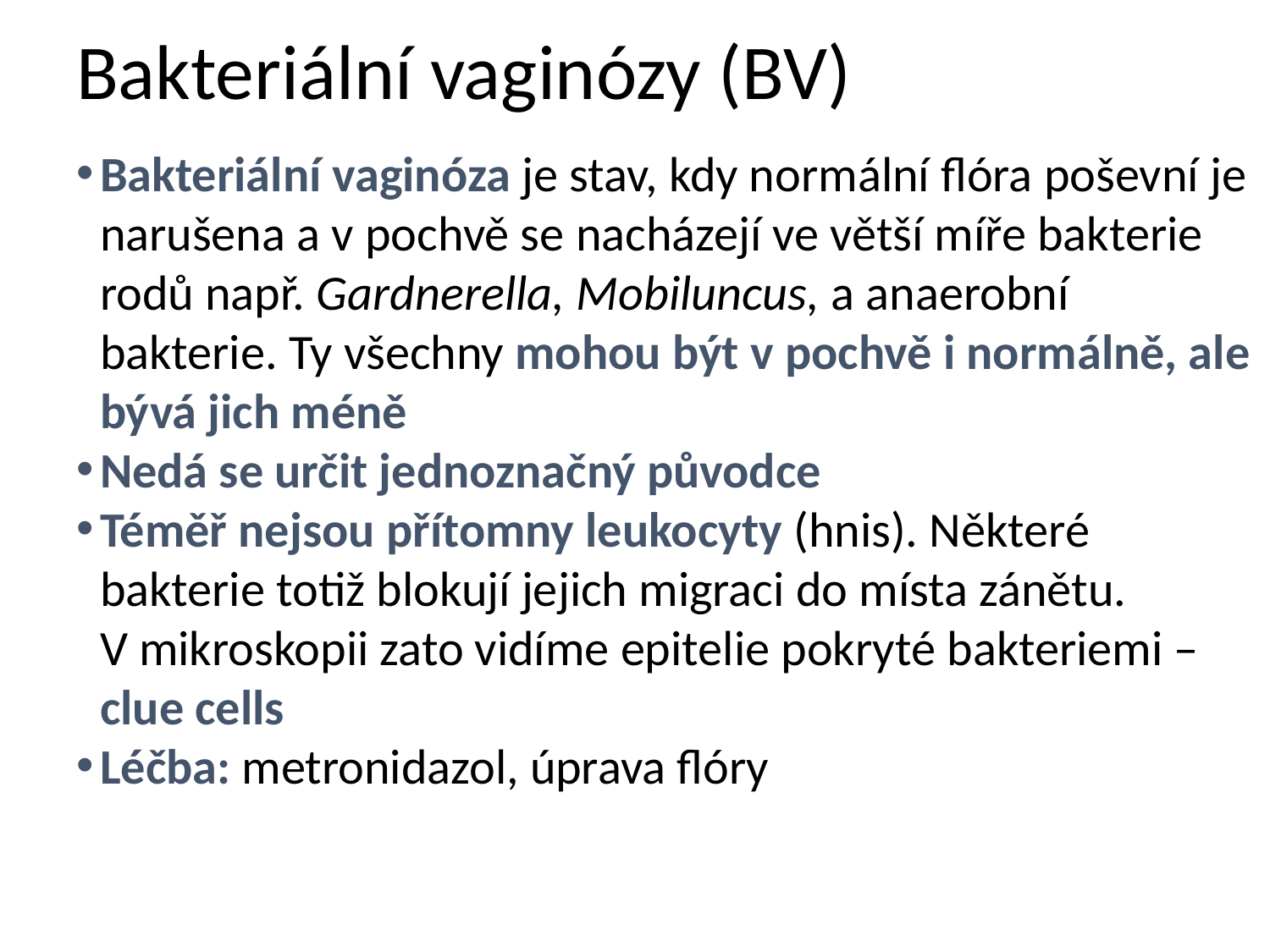

# Bakteriální vaginózy (BV)
Bakteriální vaginóza je stav, kdy normální flóra poševní je narušena a v pochvě se nacházejí ve větší míře bakterie rodů např. Gardnerella, Mobiluncus, a anaerobní bakterie. Ty všechny mohou být v pochvě i normálně, ale bývá jich méně
Nedá se určit jednoznačný původce
Téměř nejsou přítomny leukocyty (hnis). Některé bakterie totiž blokují jejich migraci do místa zánětu. V mikroskopii zato vidíme epitelie pokryté bakteriemi – clue cells
Léčba: metronidazol, úprava flóry